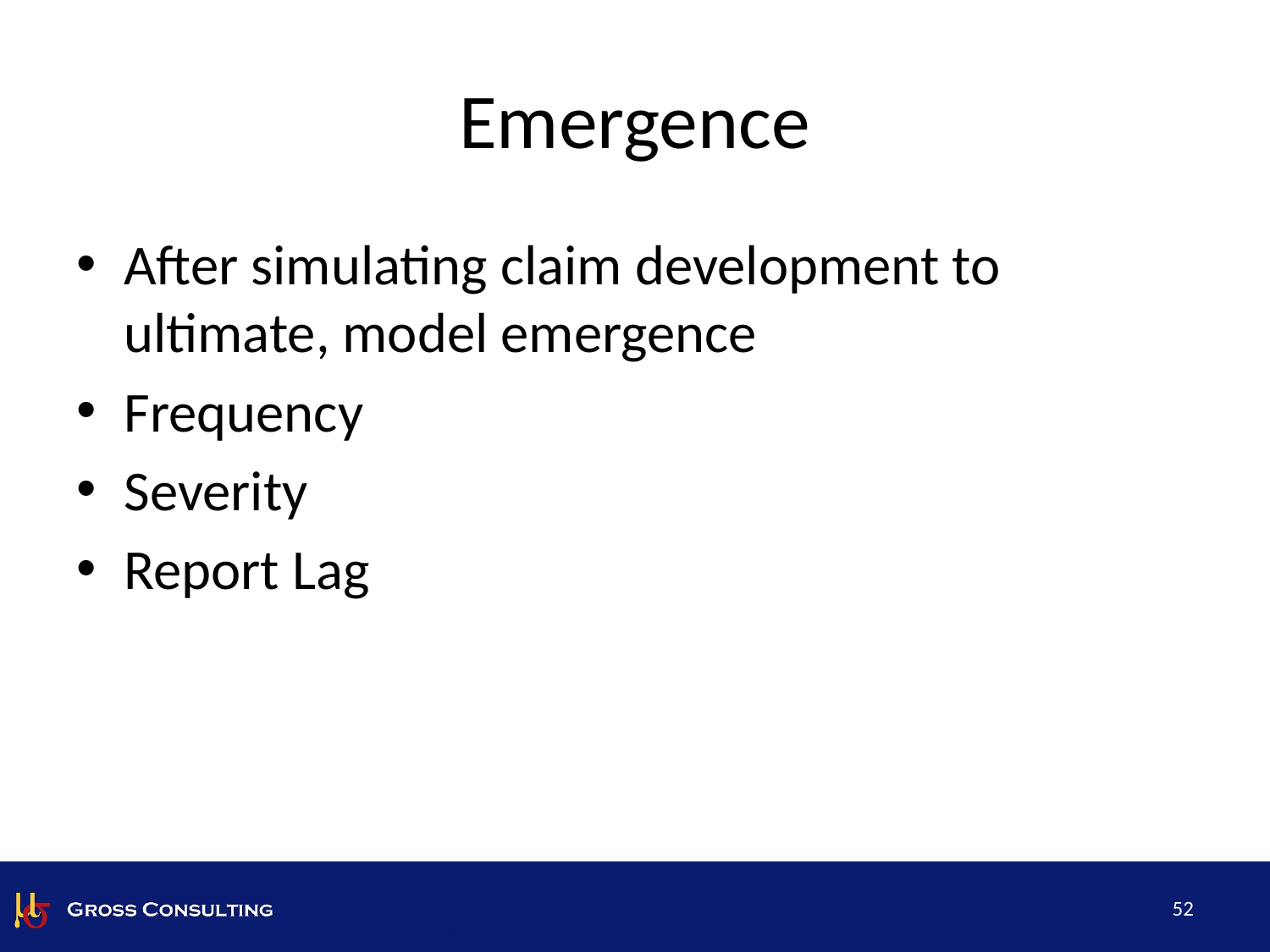

# Emergence
After simulating claim development to ultimate, model emergence
Frequency
Severity
Report Lag
52